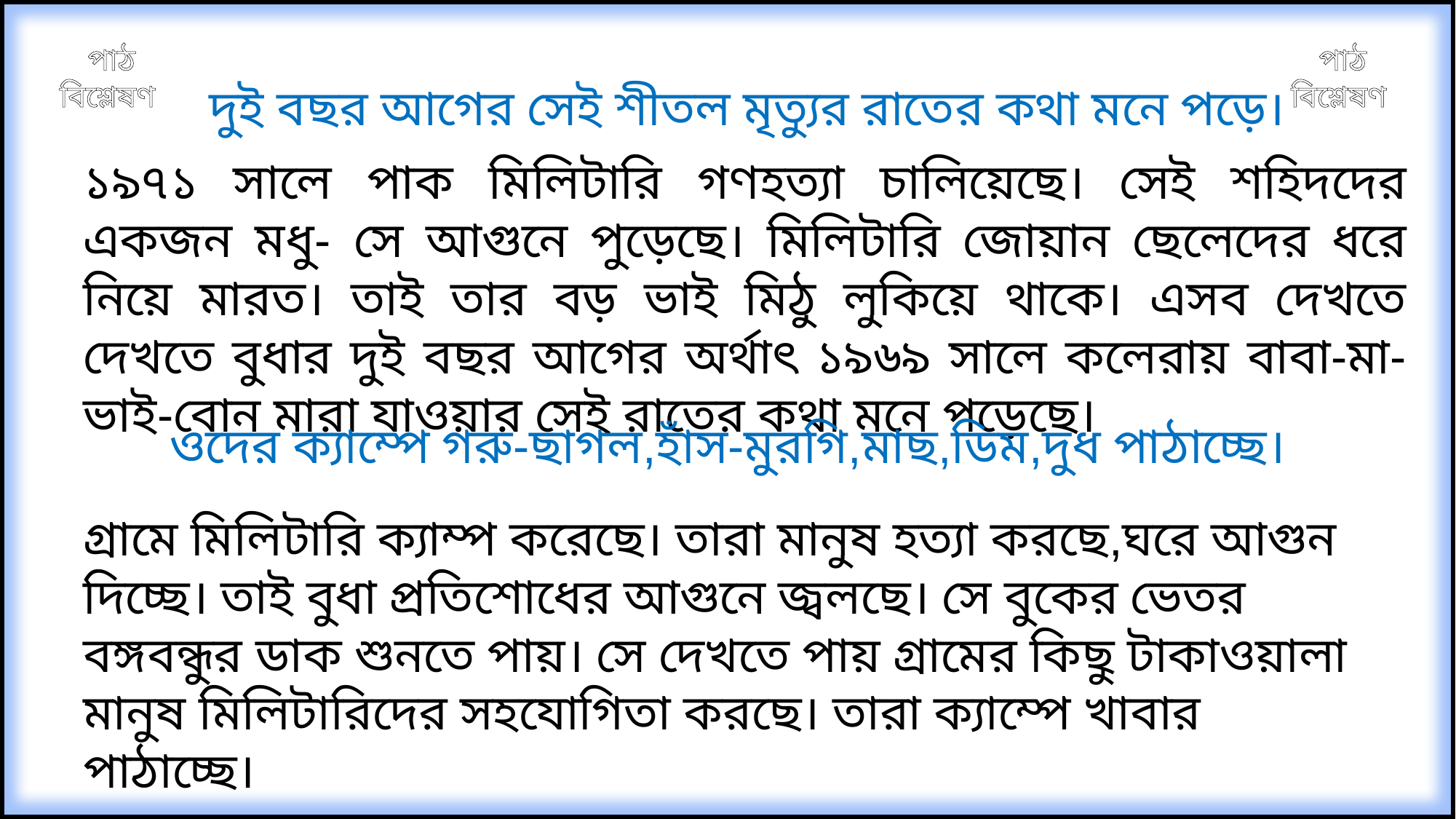

পাঠ বিশ্লেষণ
পাঠ বিশ্লেষণ
দুই বছর আগের সেই শীতল মৃত্যুর রাতের কথা মনে পড়ে।
১৯৭১ সালে পাক মিলিটারি গণহত্যা চালিয়েছে। সেই শহিদদের একজন মধু- সে আগুনে পুড়েছে। মিলিটারি জোয়ান ছেলেদের ধরে নিয়ে মারত। তাই তার বড় ভাই মিঠু লুকিয়ে থাকে। এসব দেখতে দেখতে বুধার দুই বছর আগের অর্থাৎ ১৯৬৯ সালে কলেরায় বাবা-মা-ভাই-বোন মারা যাওয়ার সেই রাতের কথা মনে পড়েছে।
ওদের ক্যাম্পে গরু-ছাগল,হাঁস-মুরগি,মাছ,ডিম,দুধ পাঠাচ্ছে।
গ্রামে মিলিটারি ক্যাম্প করেছে। তারা মানুষ হত্যা করছে,ঘরে আগুন দিচ্ছে। তাই বুধা প্রতিশোধের আগুনে জ্বলছে। সে বুকের ভেতর বঙ্গবন্ধুর ডাক শুনতে পায়। সে দেখতে পায় গ্রামের কিছু টাকাওয়ালা মানুষ মিলিটারিদের সহযোগিতা করছে। তারা ক্যাম্পে খাবার পাঠাচ্ছে।